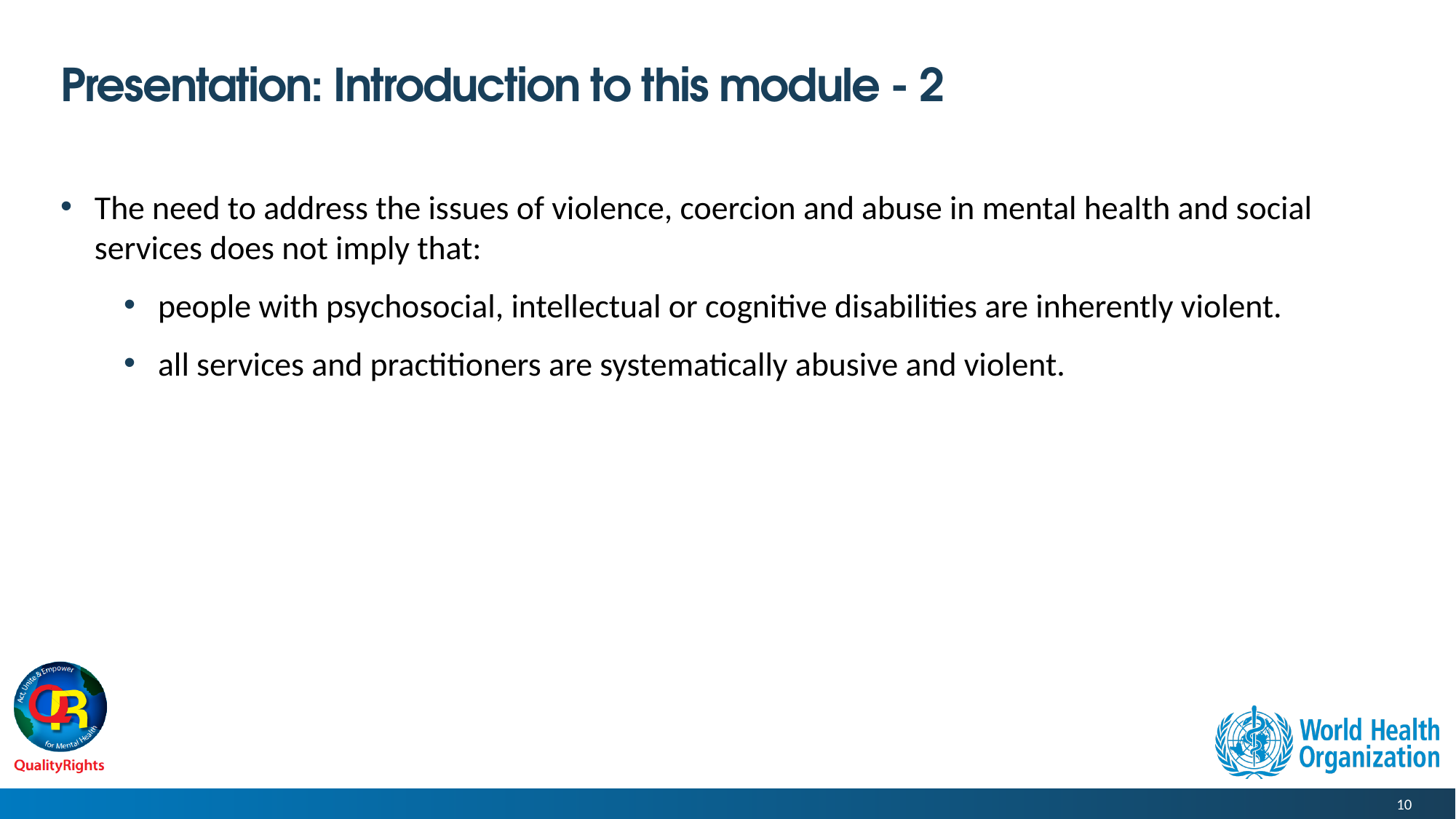

# Presentation: Introduction to this module - 2
The need to address the issues of violence, coercion and abuse in mental health and social services does not imply that:
people with psychosocial, intellectual or cognitive disabilities are inherently violent.
all services and practitioners are systematically abusive and violent.